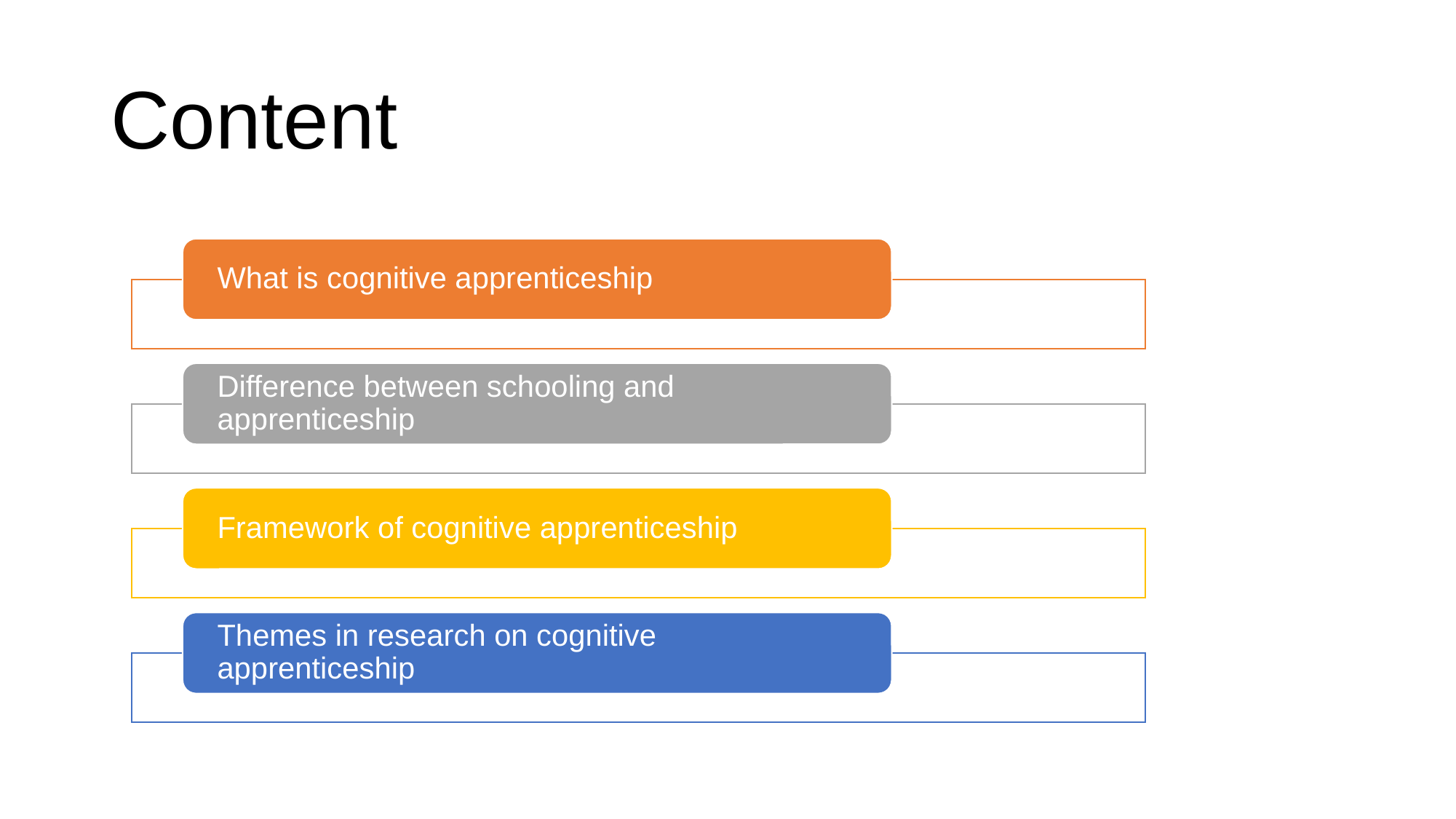

# Content
What is cognitive apprenticeship
Difference between schooling and apprenticeship
Framework of cognitive apprenticeship
Themes in research on cognitive apprenticeship